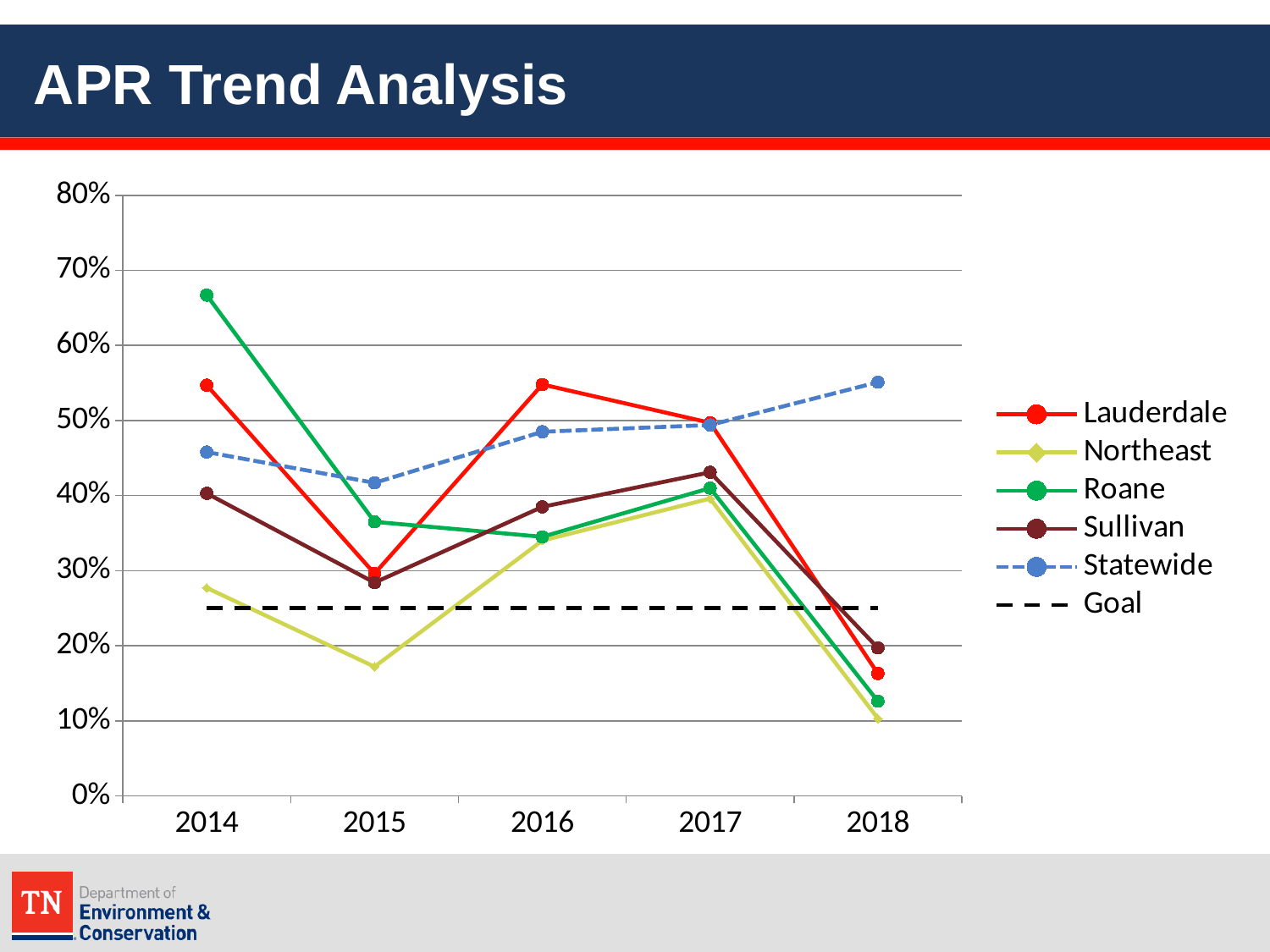

# APR Trend Analysis

### Chart

| Category | Lauderdale | Northeast | Roane | Sullivan | Statewide | Goal |
|---|---|---|---|---|---|---|
| 2014 | 0.547 | 0.277 | 0.667 | 0.403 | 0.458 | 0.25 |
| 2015 | 0.296 | 0.172 | 0.365 | 0.284 | 0.417 | 0.25 |
| 2016 | 0.548 | 0.34 | 0.345 | 0.385 | 0.485 | 0.25 |
| 2017 | 0.497 | 0.396 | 0.41 | 0.431 | 0.494 | 0.25 |
| 2018 | 0.163 | 0.103 | 0.126 | 0.197 | 0.551 | 0.25 |